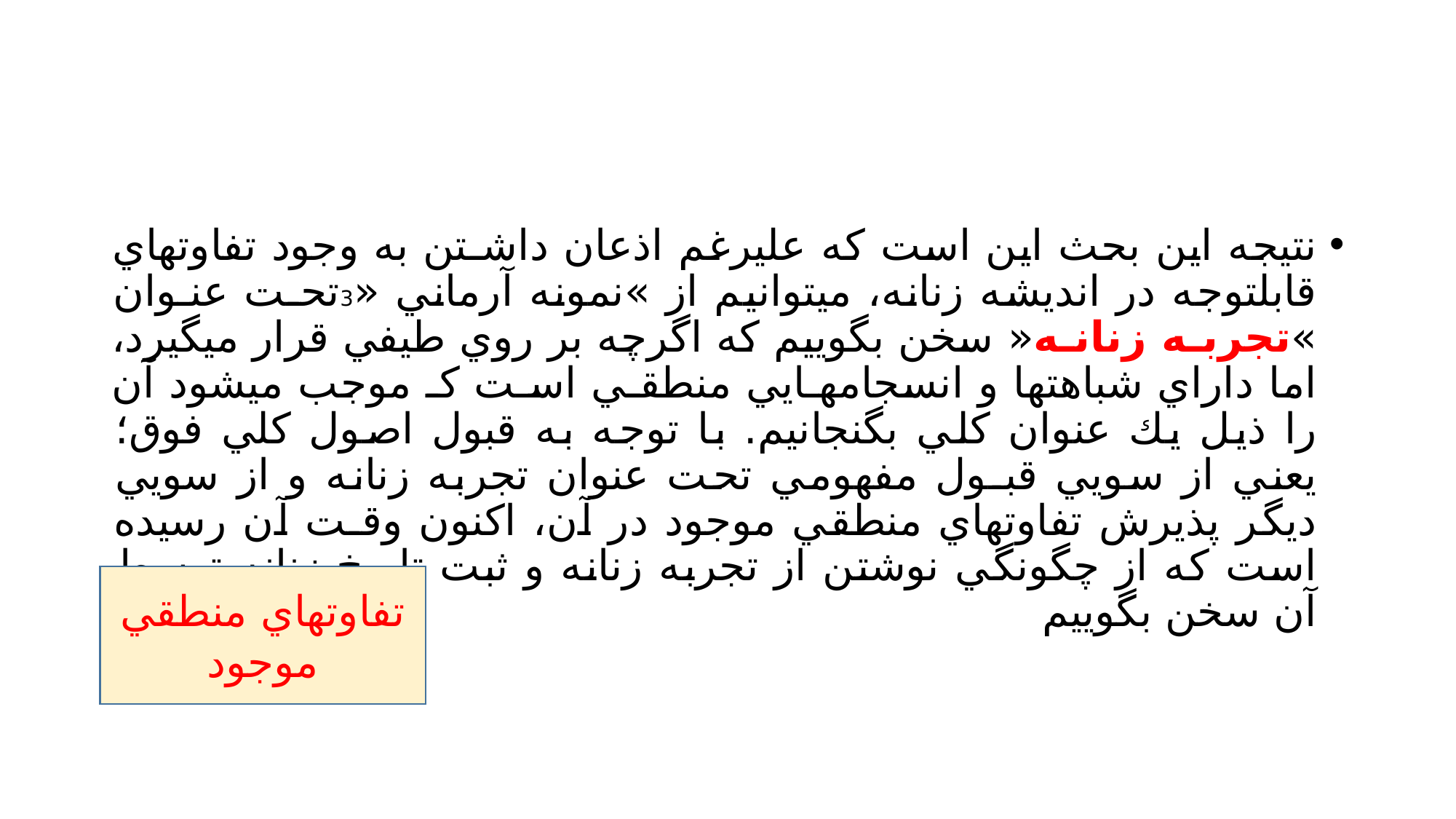

#
نتيجه اين بحث اين است كه عليرغم اذعان داشـتن به وجود تفاوتهاي قابلتوجه در انديشه زنانه، ميتوانيم از »نمونه آرماني «3تحـت عنـوان »تجربـه زنانـه« سخن بگوييم كه اگرچه بر روي طيفي قرار ميگيرد، اما داراي شباهتها و انسجامهـايي منطقـي اسـت كـ موجب ميشود آن را ذيل يك عنوان كلي بگنجانيم. با توجه به قبول اصول كلي فوق؛ يعني از سويي قبـول مفهومي تحت عنوان تجربه زنانه و از سويي ديگر پذيرش تفاوتهاي منطقي موجود در آن، اكنون وقـت آن رسيده است كه از چگونگي نوشتن از تجربه زنانه و ثبت تاريخ زنانه توسط آن سخن بگوييم
تفاوتهاي منطقي موجود